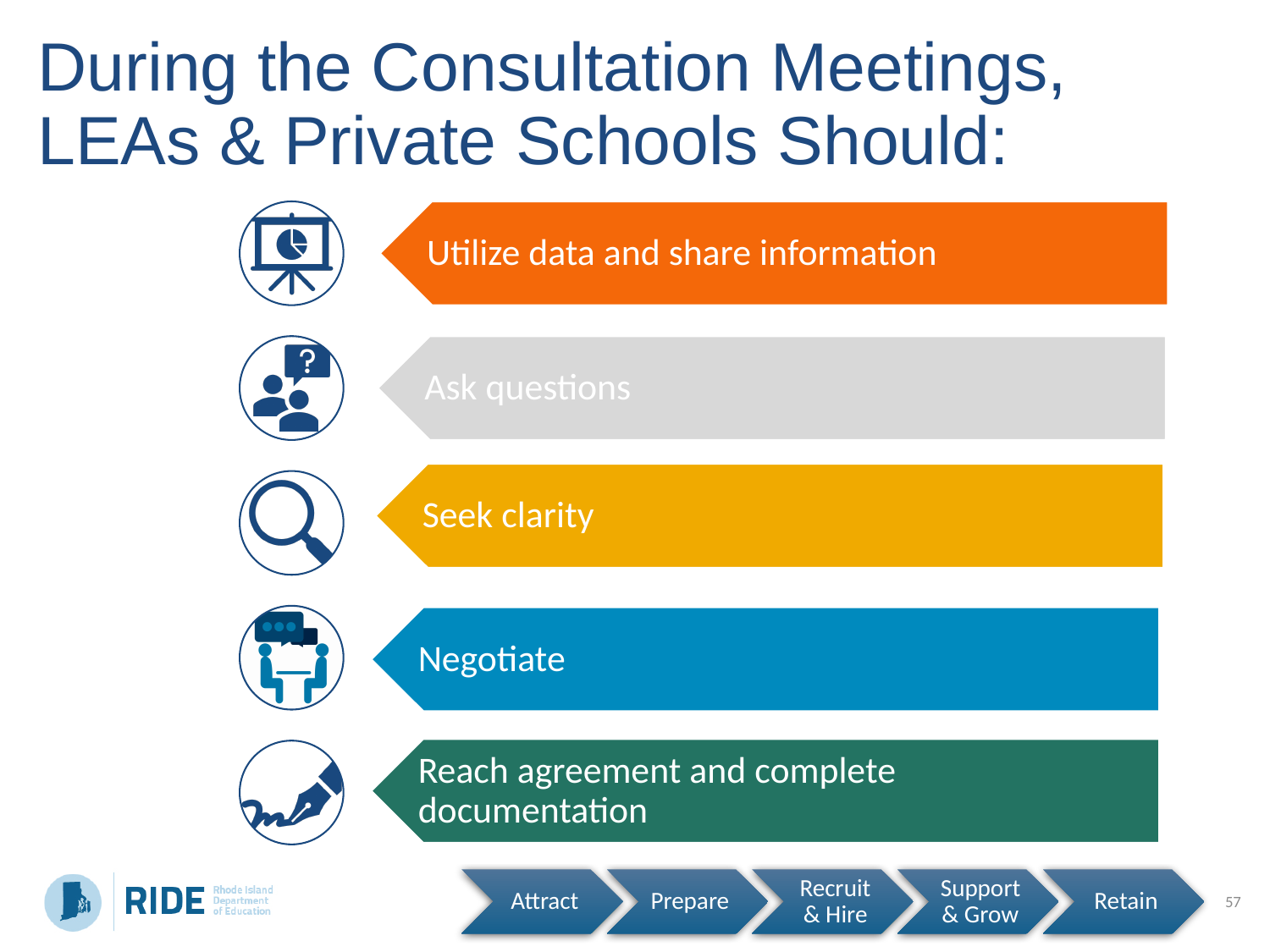

# During the Consultation Meetings, LEAs & Private Schools Should:
Utilize data and share information
Ask questions
Seek clarity
Negotiate
Reach agreement and complete documentation
57